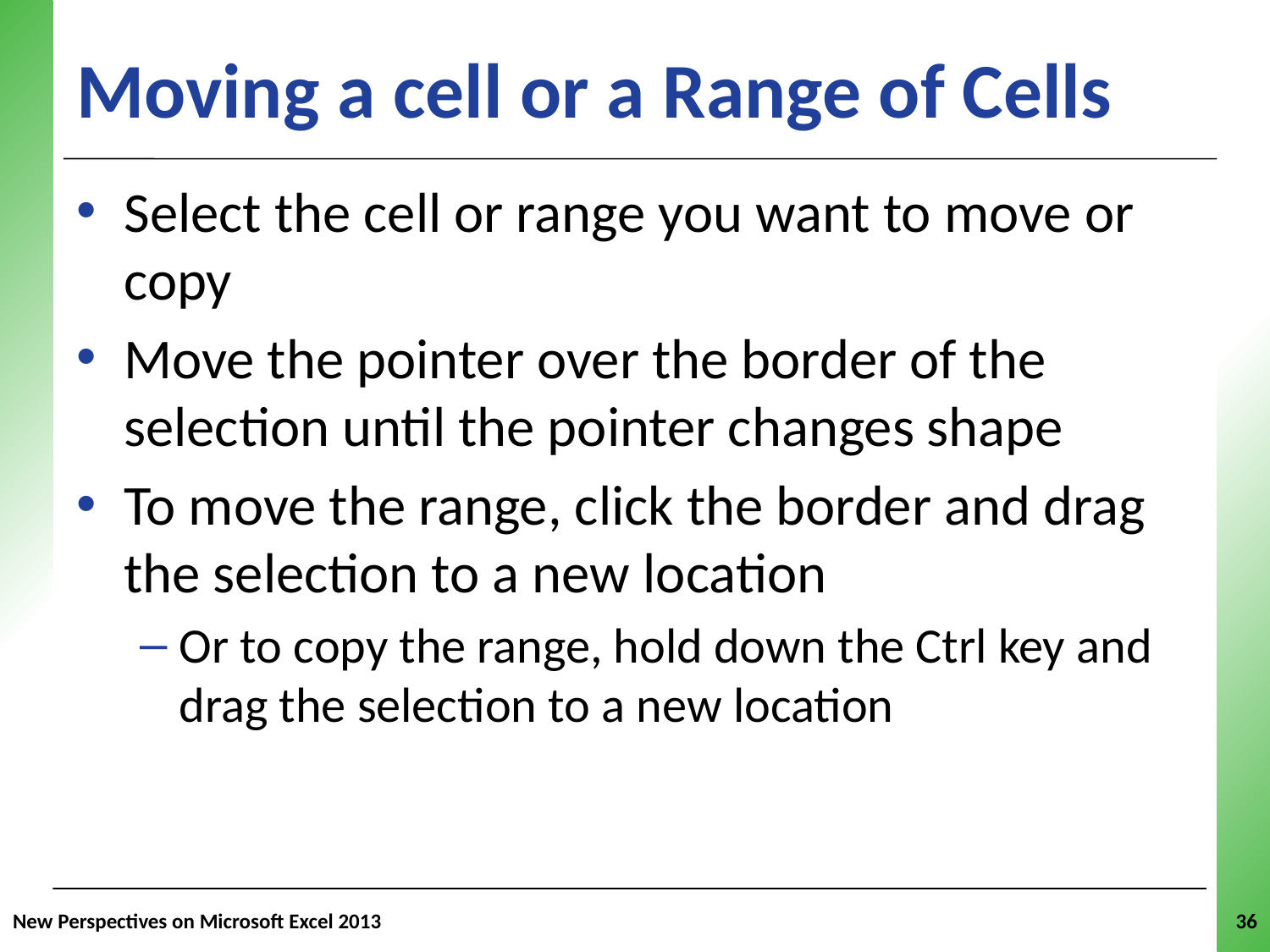

# Moving a cell or a Range of Cells
Select the cell or range you want to move or copy
Move the pointer over the border of the selection until the pointer changes shape
To move the range, click the border and drag the selection to a new location
Or to copy the range, hold down the Ctrl key and drag the selection to a new location
New Perspectives on Microsoft Excel 2013
36